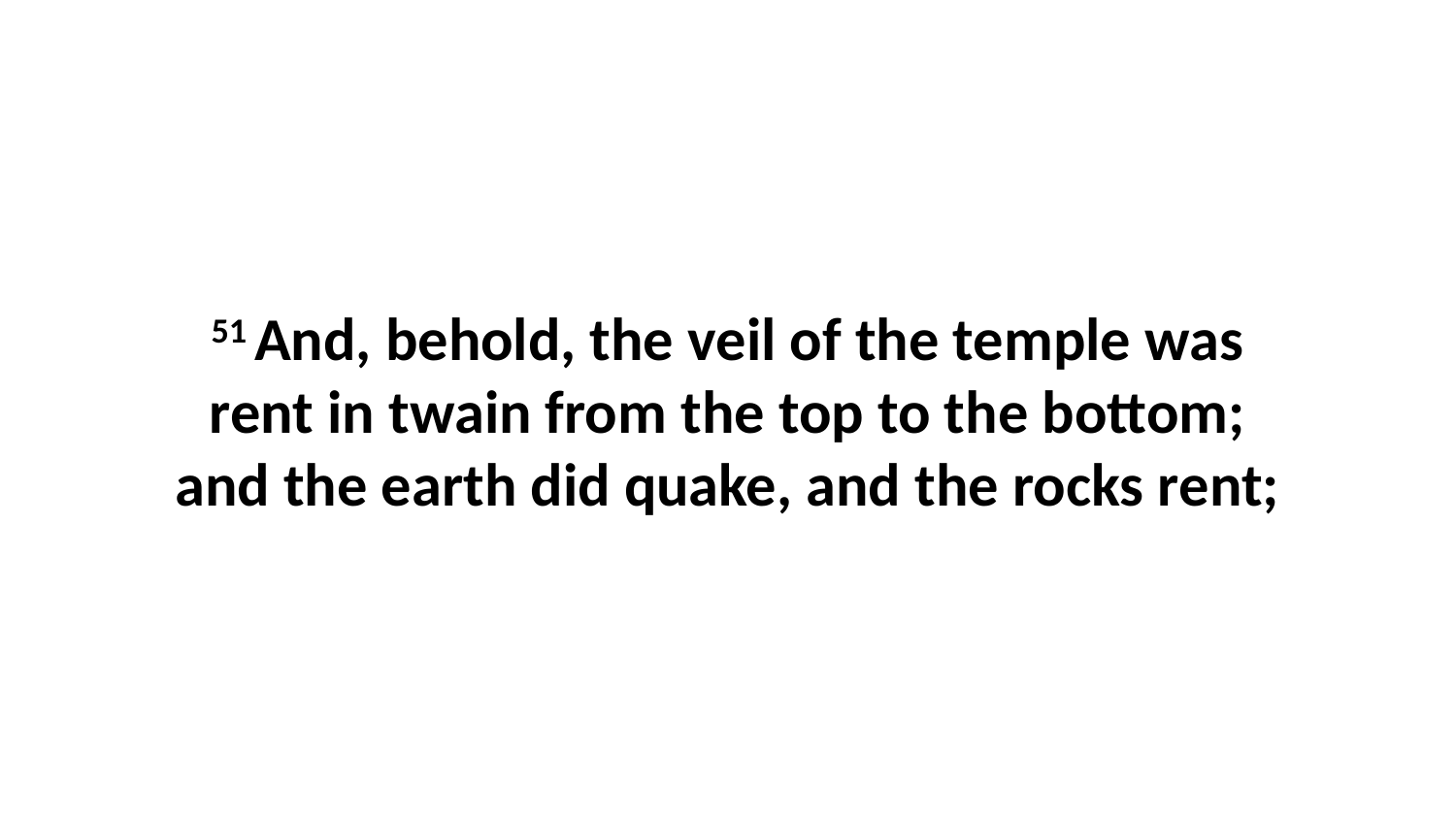

51 And, behold, the veil of the temple was rent in twain from the top to the bottom; and the earth did quake, and the rocks rent;